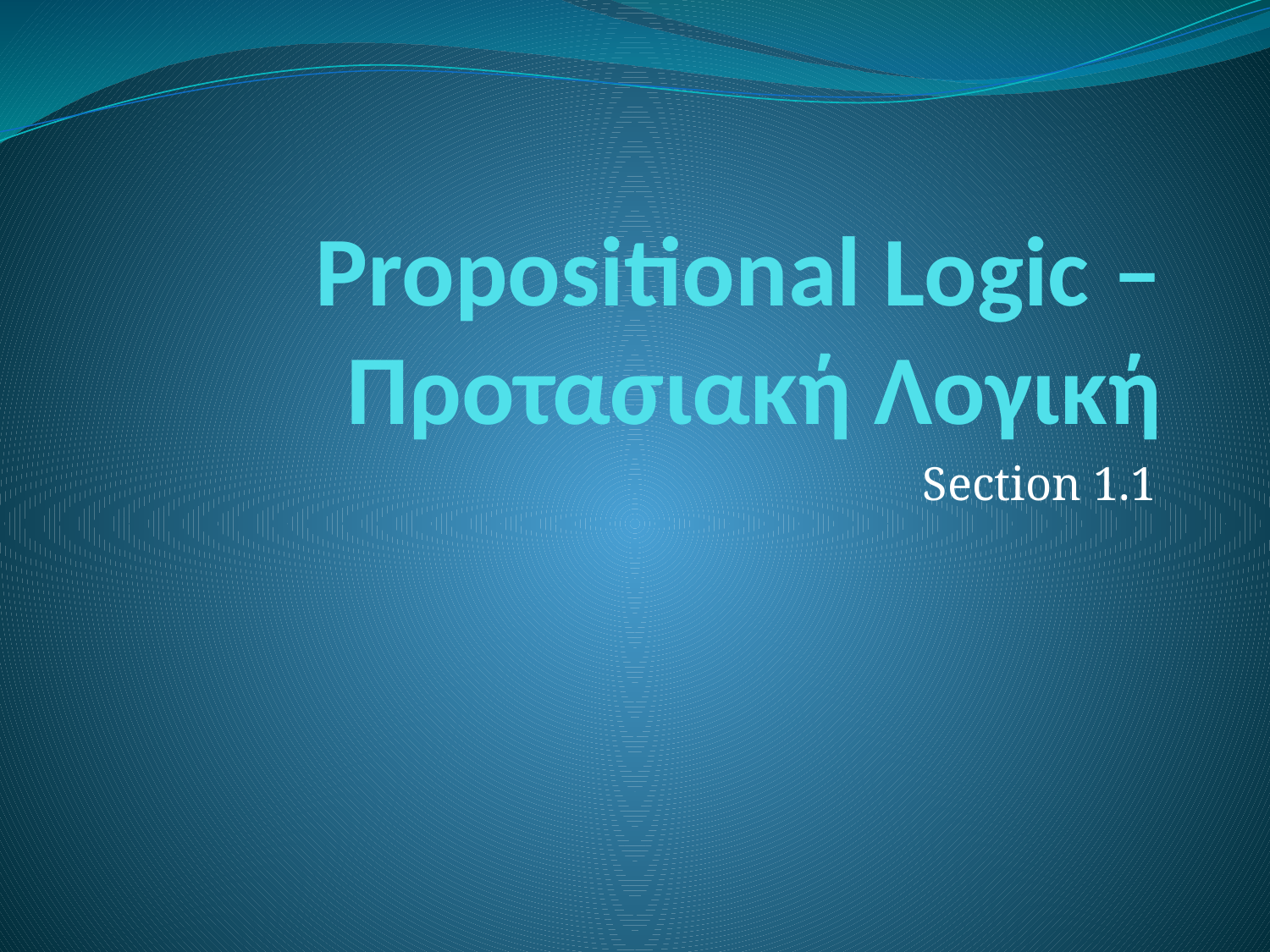

# Propositional Logic – Προτασιακή Λογική
Section 1.1